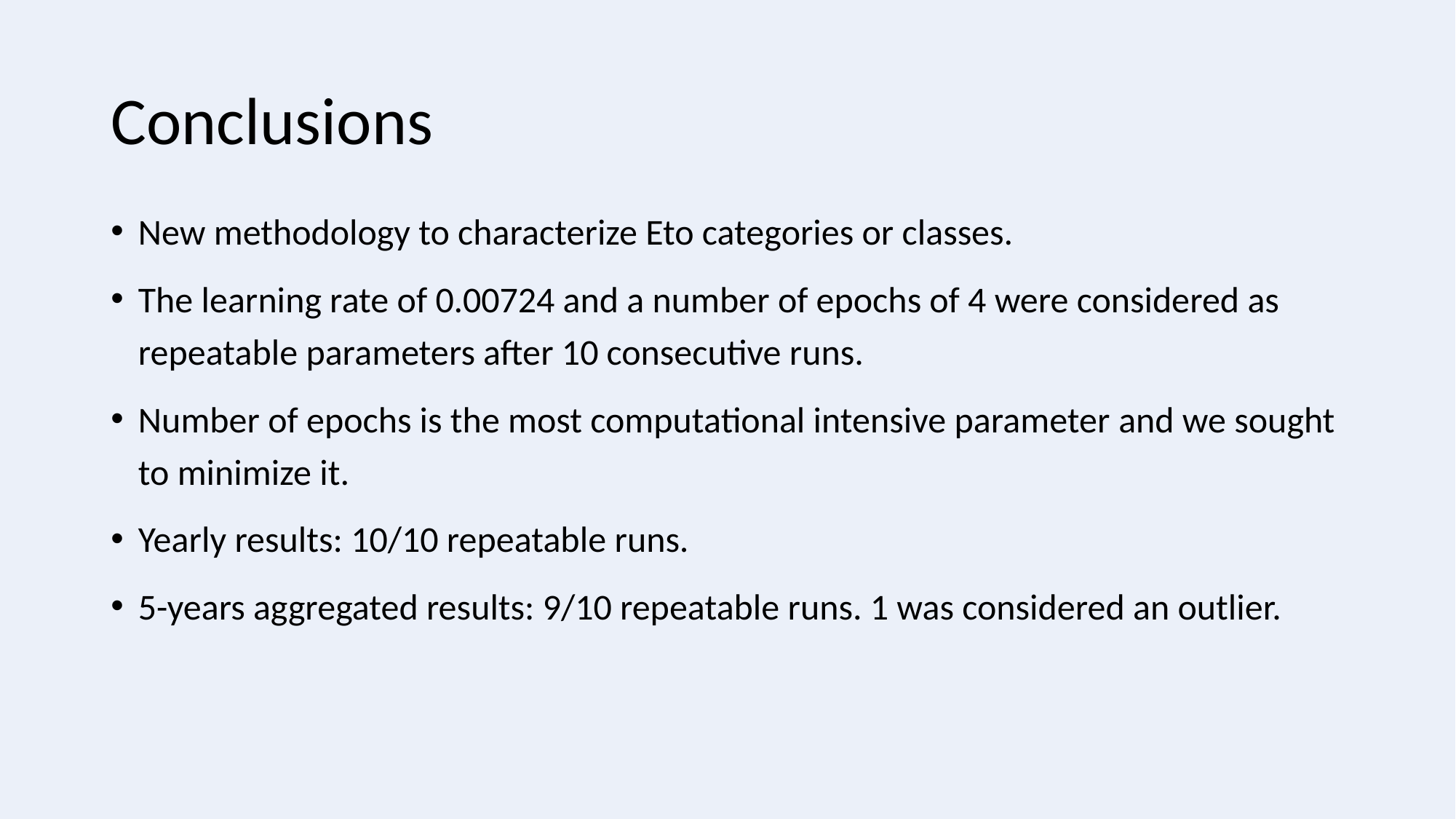

# Conclusions
New methodology to characterize Eto categories or classes.
The learning rate of 0.00724 and a number of epochs of 4 were considered as repeatable parameters after 10 consecutive runs.
Number of epochs is the most computational intensive parameter and we sought to minimize it.
Yearly results: 10/10 repeatable runs.
5-years aggregated results: 9/10 repeatable runs. 1 was considered an outlier.